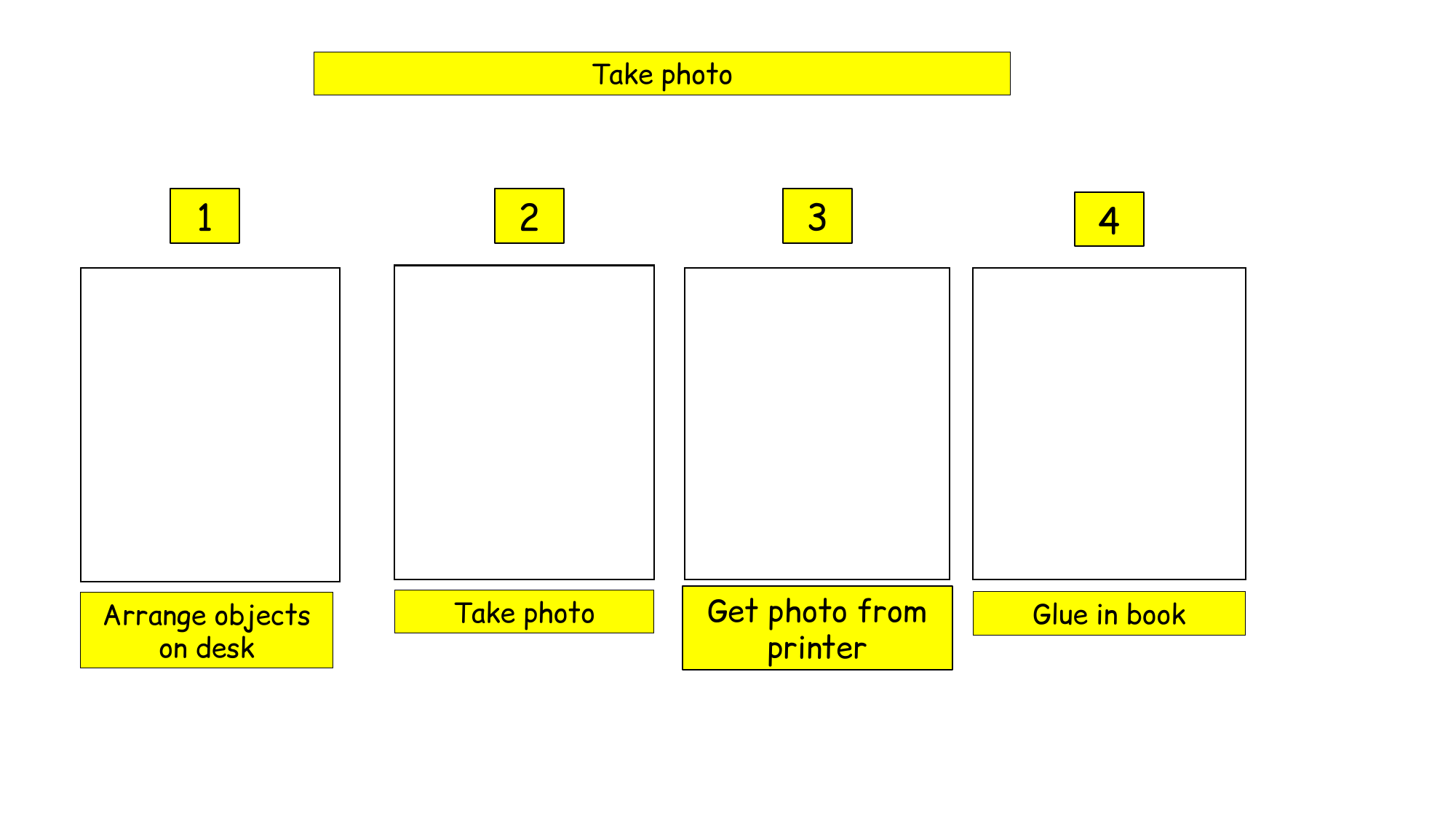

Take photo
2
3
1
4

Take photo

Arrange objects on desk

Get photo from printer

Glue in book